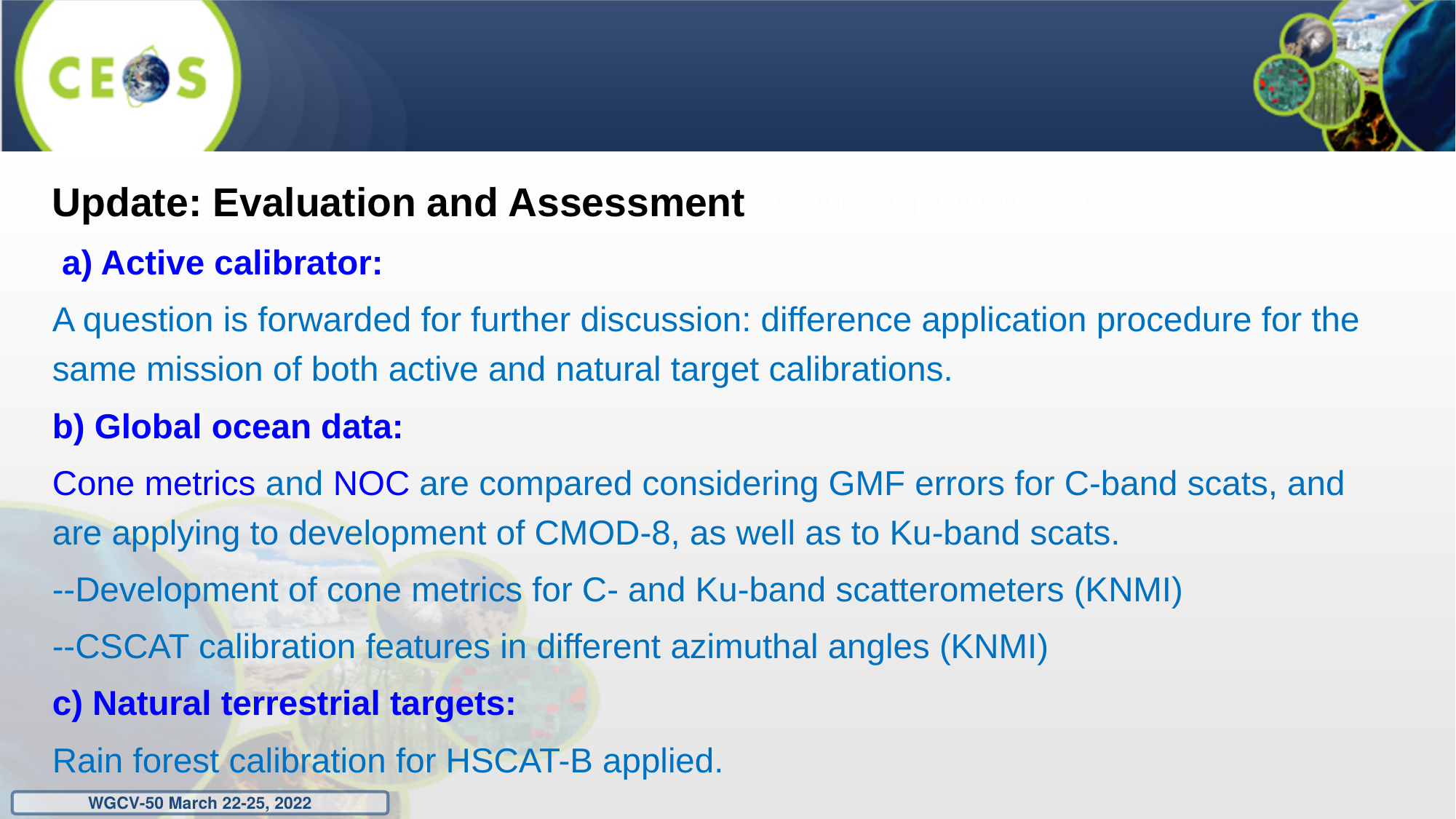

# Project progresses
Update: Evaluation and Assessment
 a) Active calibrator:
A question is forwarded for further discussion: difference application procedure for the same mission of both active and natural target calibrations.
b) Global ocean data:
Cone metrics and NOC are compared considering GMF errors for C-band scats, and are applying to development of CMOD-8, as well as to Ku-band scats.
--Development of cone metrics for C- and Ku-band scatterometers (KNMI)
--CSCAT calibration features in different azimuthal angles (KNMI)
c) Natural terrestrial targets:
Rain forest calibration for HSCAT-B applied.